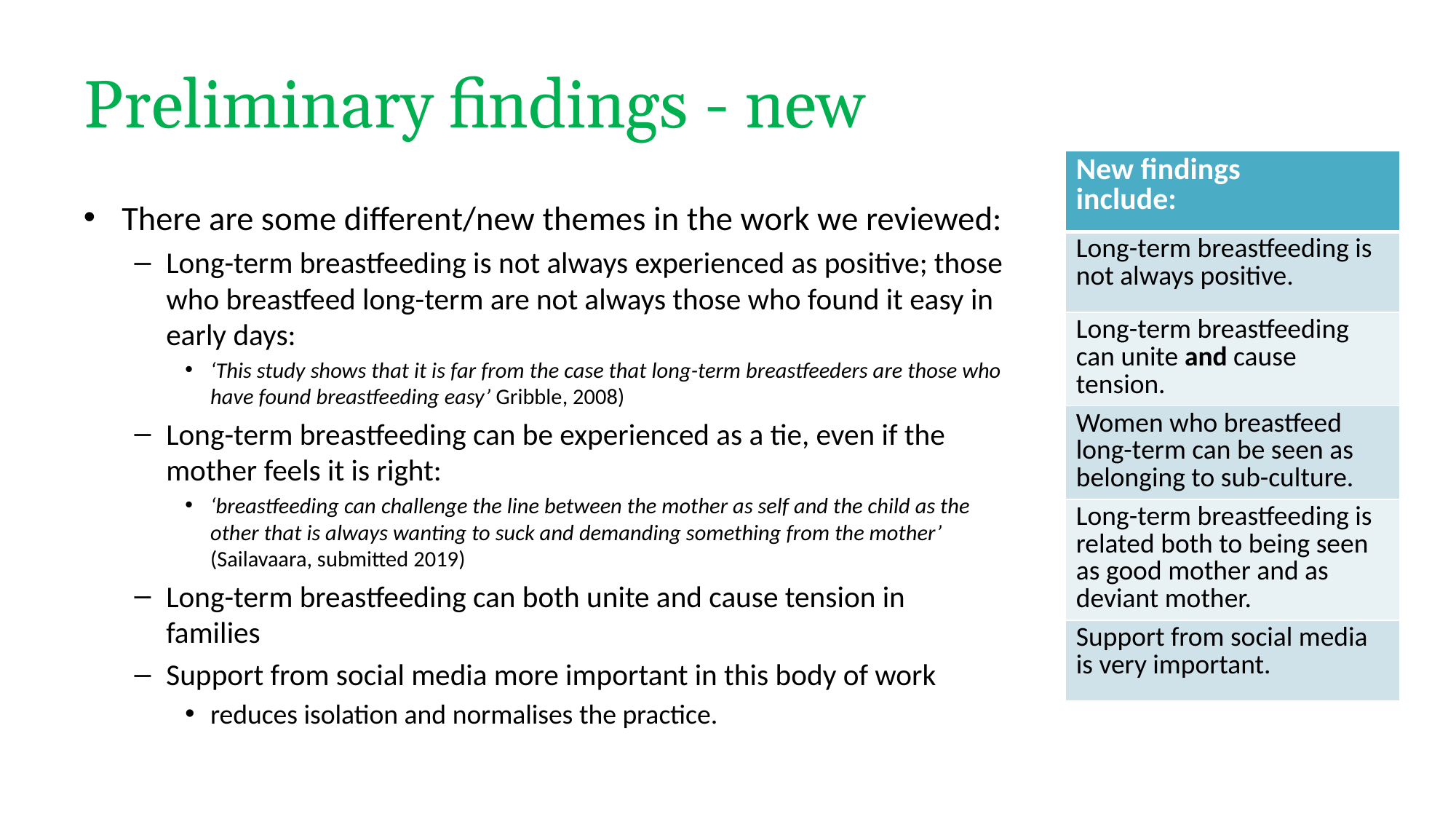

# Preliminary findings - new
| New findings include: |
| --- |
| Long-term breastfeeding is not always positive. |
| Long-term breastfeeding can unite and cause tension. |
| Women who breastfeed long-term can be seen as belonging to sub-culture. |
| Long-term breastfeeding is related both to being seen as good mother and as deviant mother. |
| Support from social media is very important. |
There are some different/new themes in the work we reviewed:
Long-term breastfeeding is not always experienced as positive; those who breastfeed long-term are not always those who found it easy in early days:
‘This study shows that it is far from the case that long-term breastfeeders are those who have found breastfeeding easy’ Gribble, 2008)
Long-term breastfeeding can be experienced as a tie, even if the mother feels it is right:
‘breastfeeding can challenge the line between the mother as self and the child as the other that is always wanting to suck and demanding something from the mother’ (Sailavaara, submitted 2019)
Long-term breastfeeding can both unite and cause tension in families
Support from social media more important in this body of work
reduces isolation and normalises the practice.